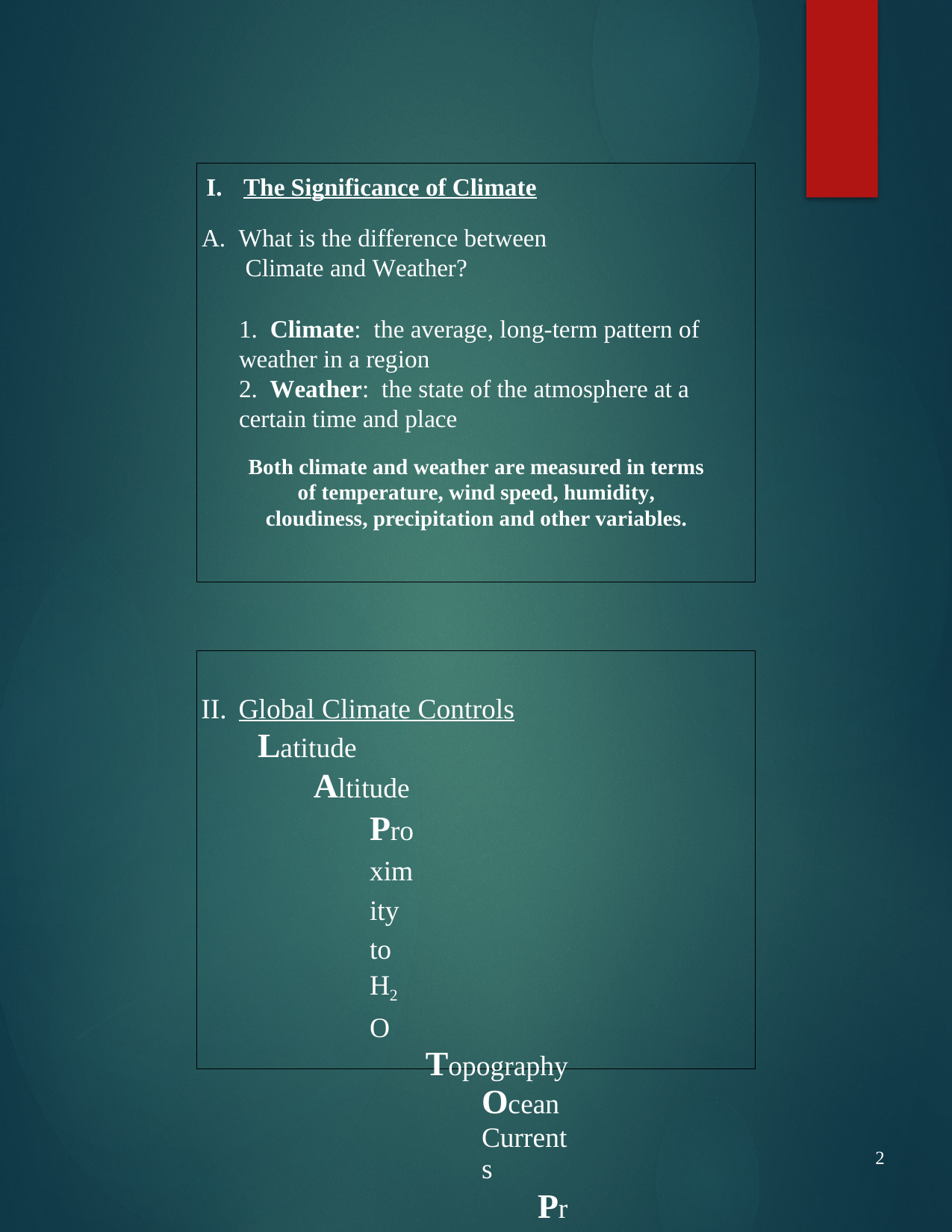

I.   The Significance of Climate
A.  What is the difference between
Climate and Weather?
1.  Climate:  the average, long-term pattern of weather in a region
2. Weather:  the state of the atmosphere at a certain time and place
Both climate and weather are measured in terms of temperature, wind speed, humidity, cloudiness, precipitation and other variables.

II. Global Climate Controls
Latitude
Altitude
Proximity  to H2O
Topography
Ocean Currents
Prevailing winds

2